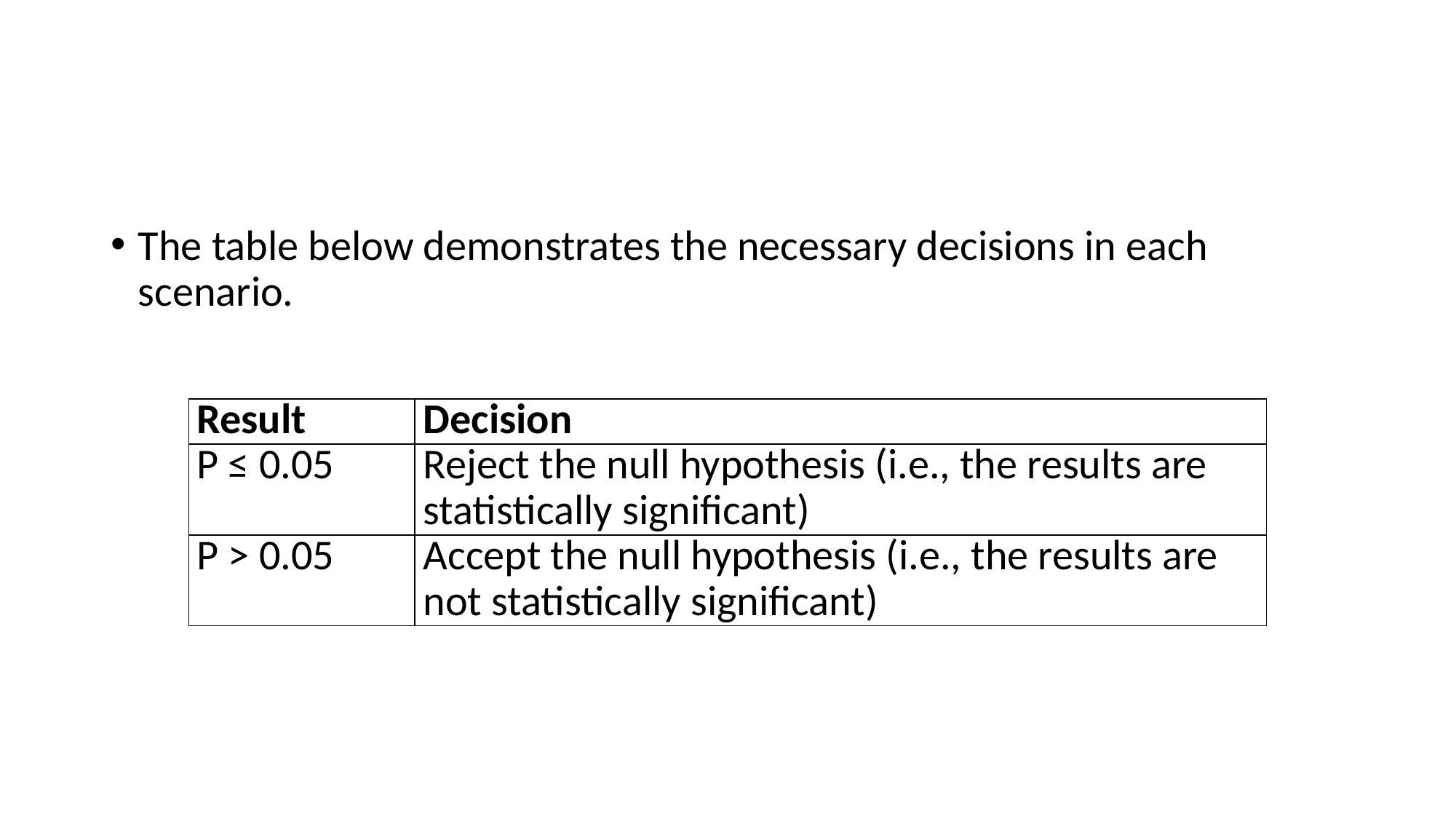

The table below demonstrates the necessary decisions in each scenario.

| Result | Decision |
| --- | --- |
| P ≤ 0.05 | Reject the null hypothesis (i.e., the results are statistically significant) |
| P > 0.05 | Accept the null hypothesis (i.e., the results are not statistically significant) |